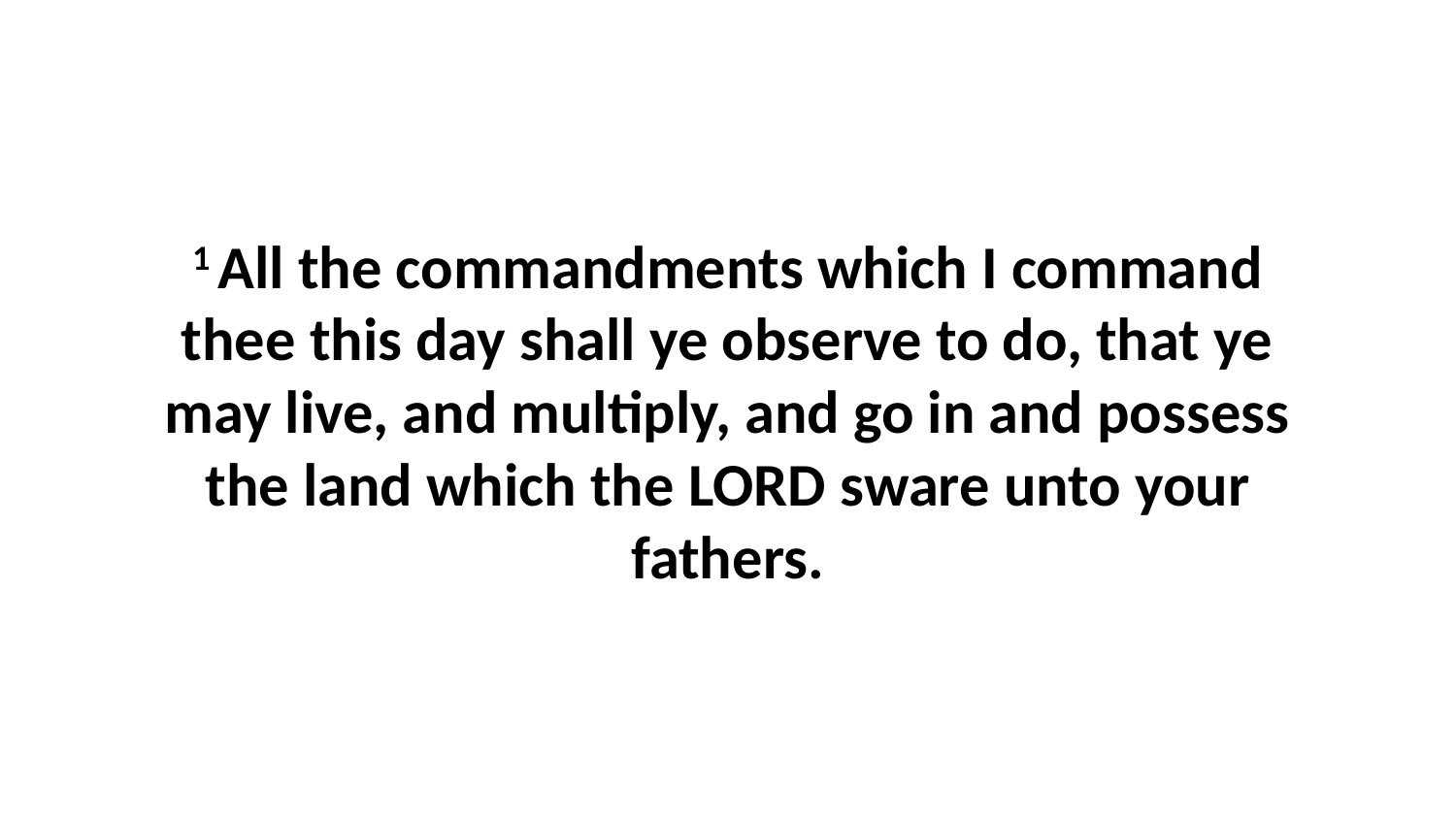

1 All the commandments which I command thee this day shall ye observe to do, that ye may live, and multiply, and go in and possess the land which the LORD sware unto your fathers.